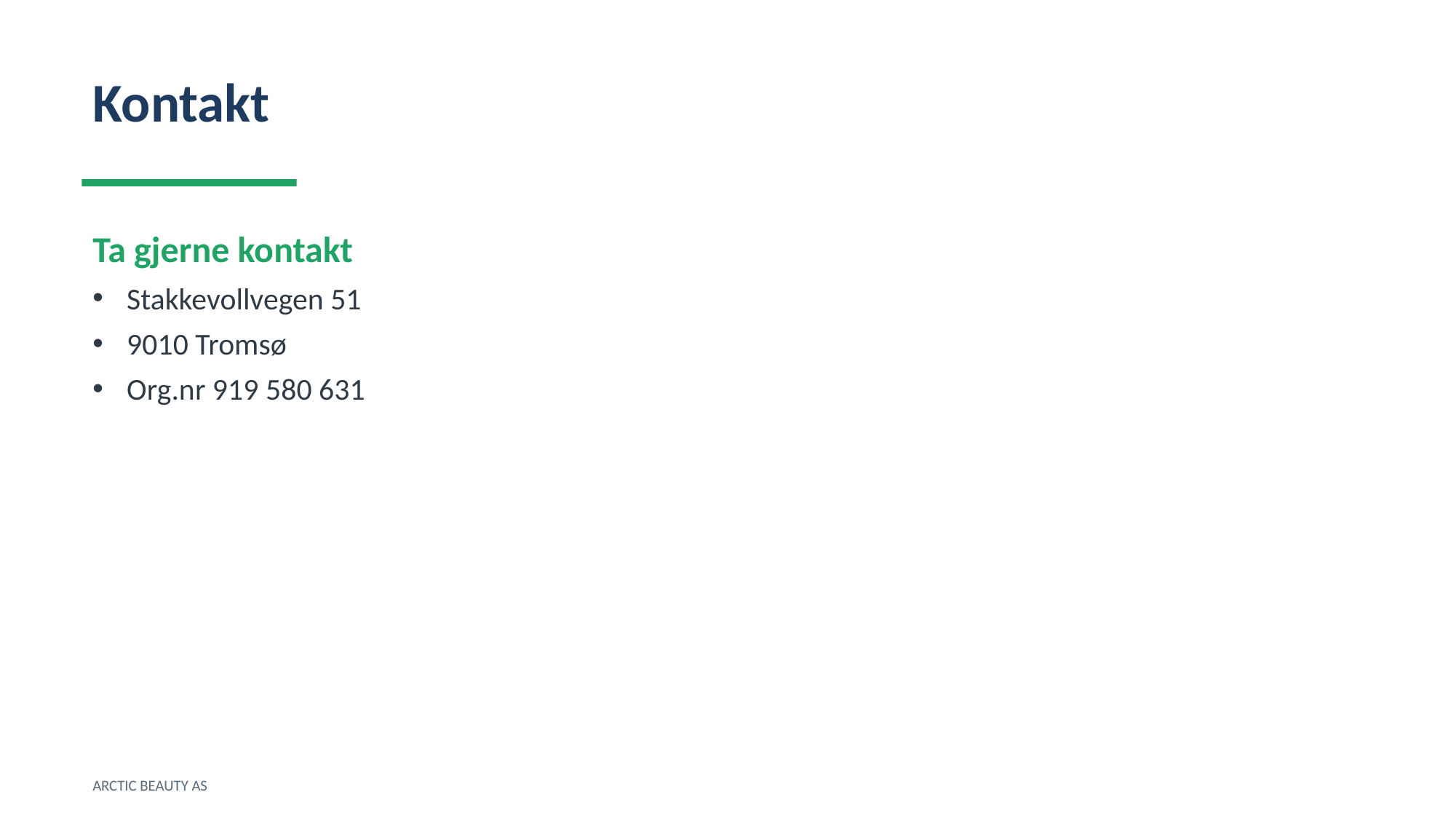

Kontakt

Ta gjerne kontakt
Stakkevollvegen 51
9010 Tromsø
Org.nr 919 580 631
ARCTIC BEAUTY AS